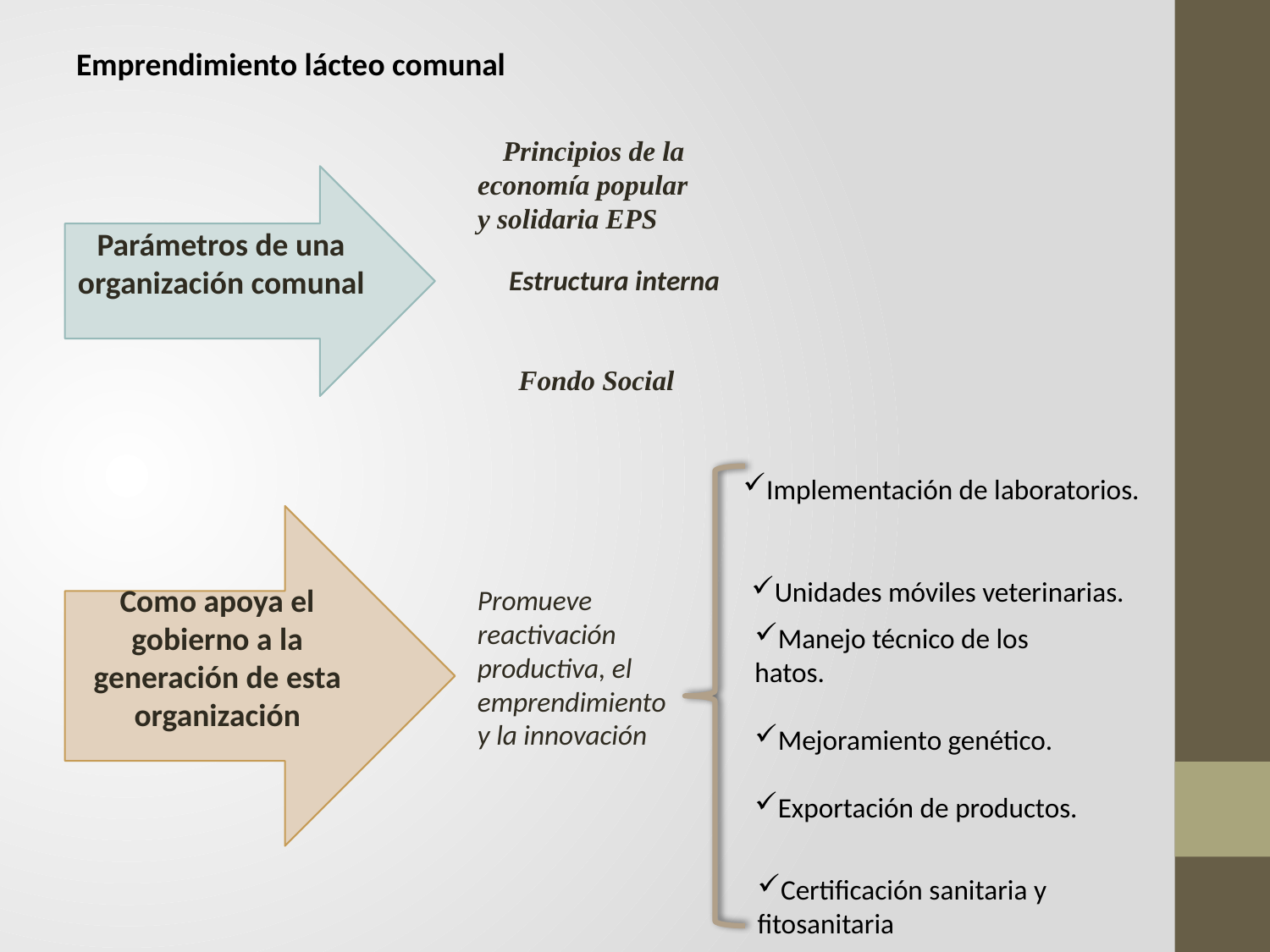

# Emprendimiento lácteo comunal
Principios de la economía popular y solidaria EPS
Parámetros de una organización comunal

Estructura interna
Fondo Social
Implementación de laboratorios.

Como apoya el gobierno a la generación de esta organización

Unidades móviles veterinarias.

Promueve  reactivación productiva, el emprendimiento y la innovación
Manejo técnico de los hatos.

Mejoramiento genético.

Exportación de productos.
Certificación sanitaria y fitosanitaria